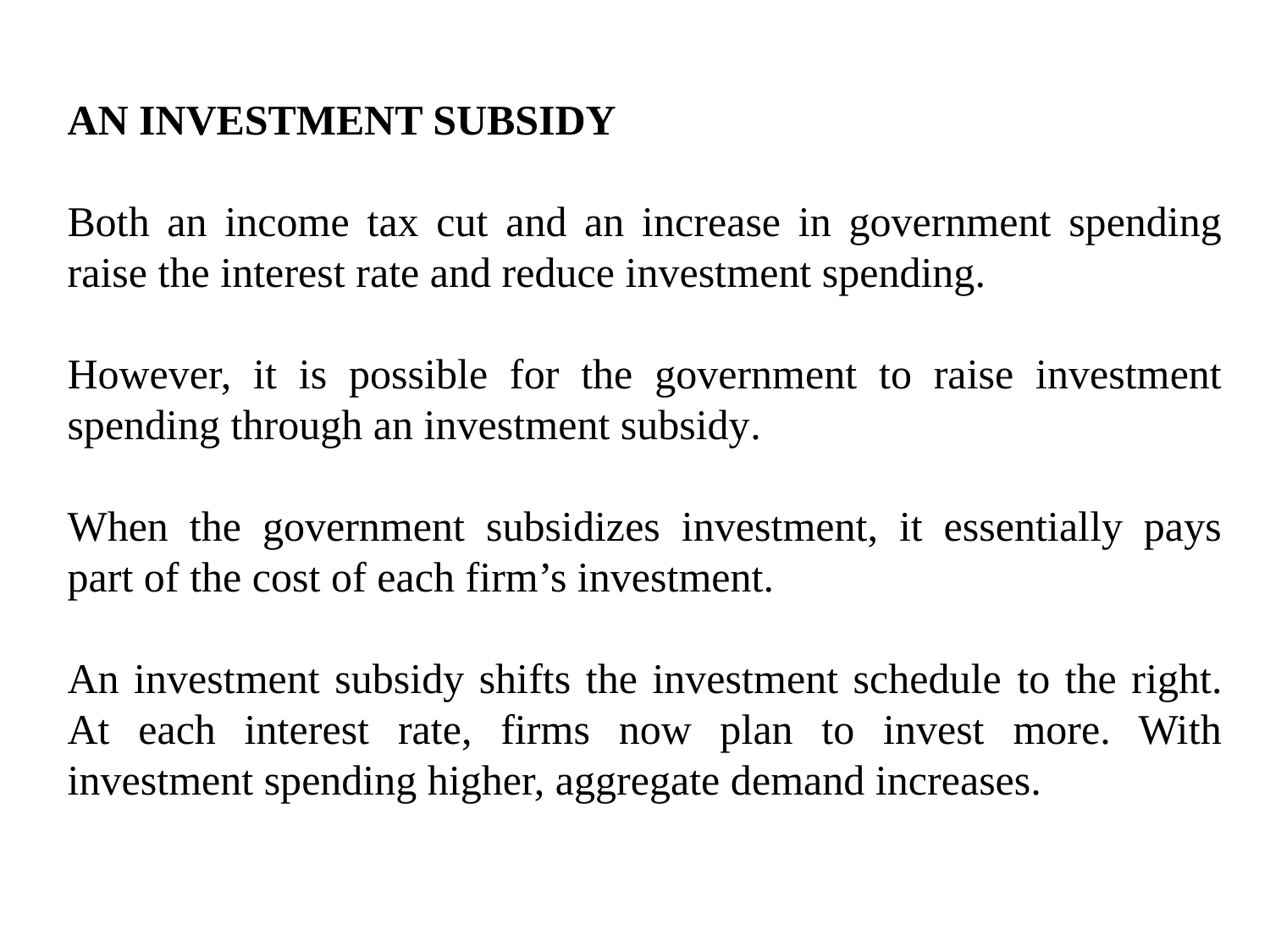

AN INVESTMENT SUBSIDY

Both an income tax cut and an increase in government spending raise the interest rate and reduce investment spending.

However, it is possible for the government to raise investment spending through an investment subsidy.

When the government subsidizes investment, it essentially pays part of the cost of each firm’s investment.

An investment subsidy shifts the investment schedule to the right. At each interest rate, firms now plan to invest more. With investment spending higher, aggregate demand increases.